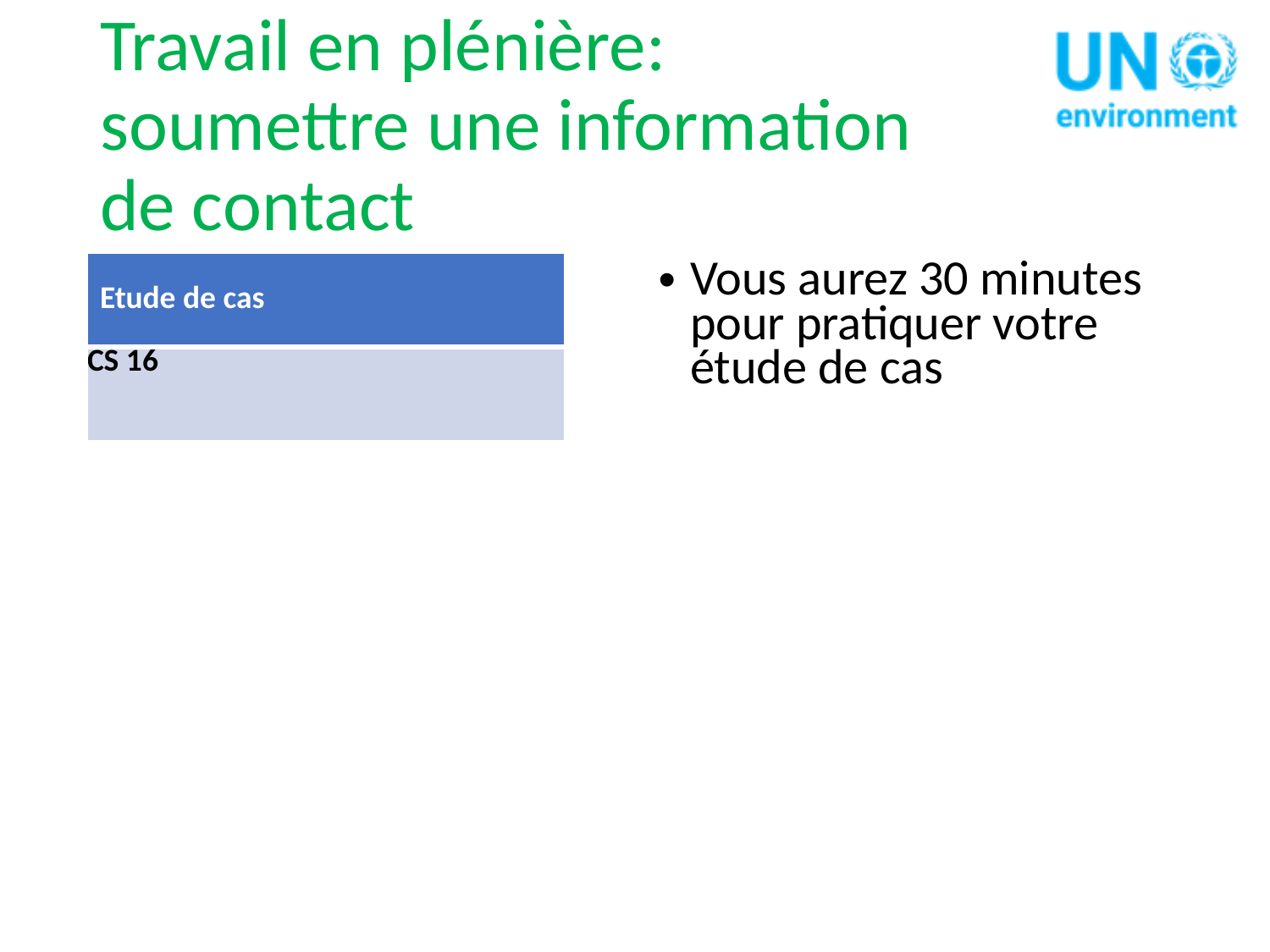

# Travail en plénière: soumettre une information de contact
| Etude de cas |
| --- |
| CS 16 |
Vous aurez 30 minutes pour pratiquer votre étude de cas